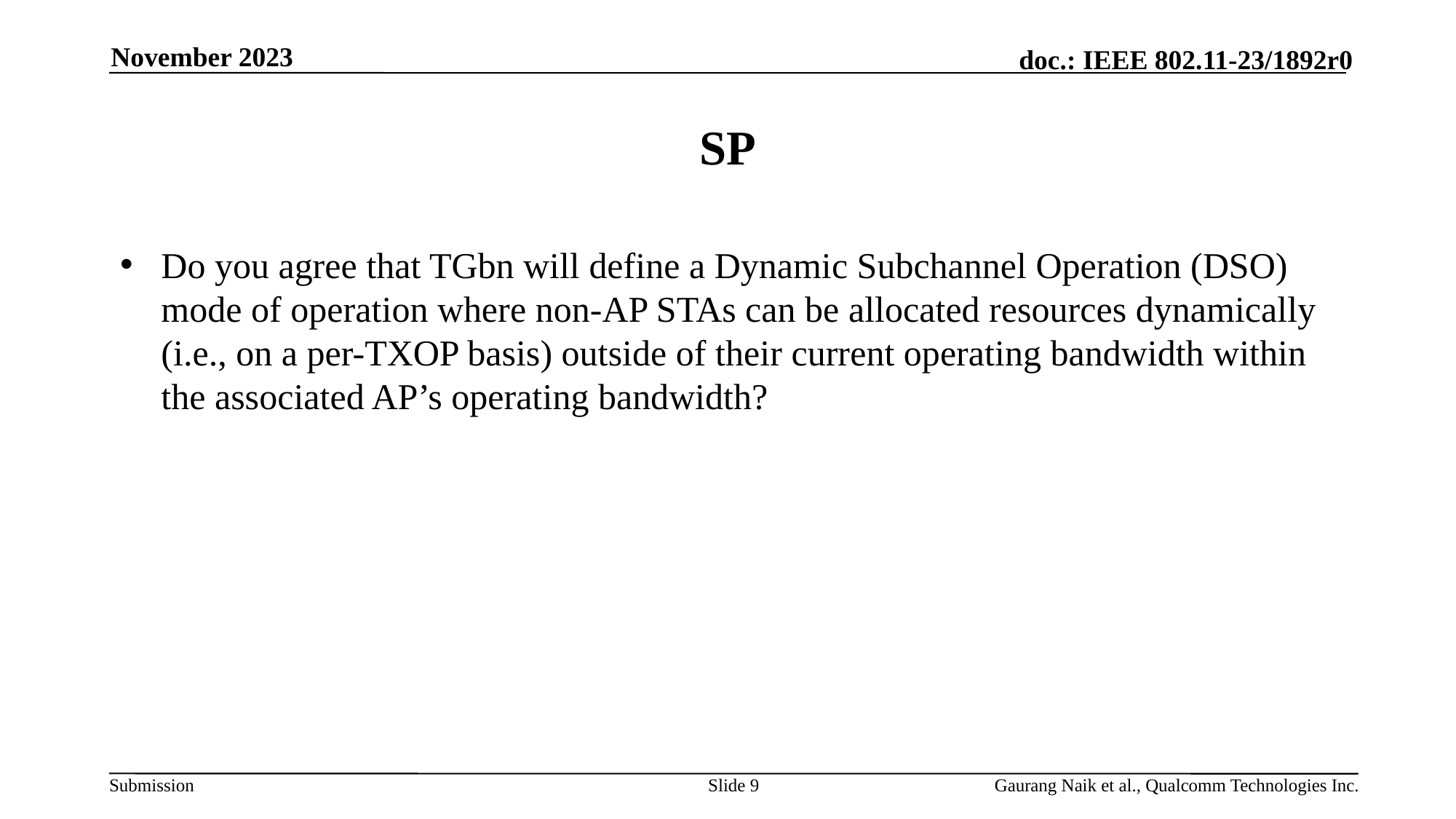

November 2023
# SP
Do you agree that TGbn will define a Dynamic Subchannel Operation (DSO) mode of operation where non-AP STAs can be allocated resources dynamically (i.e., on a per-TXOP basis) outside of their current operating bandwidth within the associated AP’s operating bandwidth?
Slide 9
Gaurang Naik et al., Qualcomm Technologies Inc.